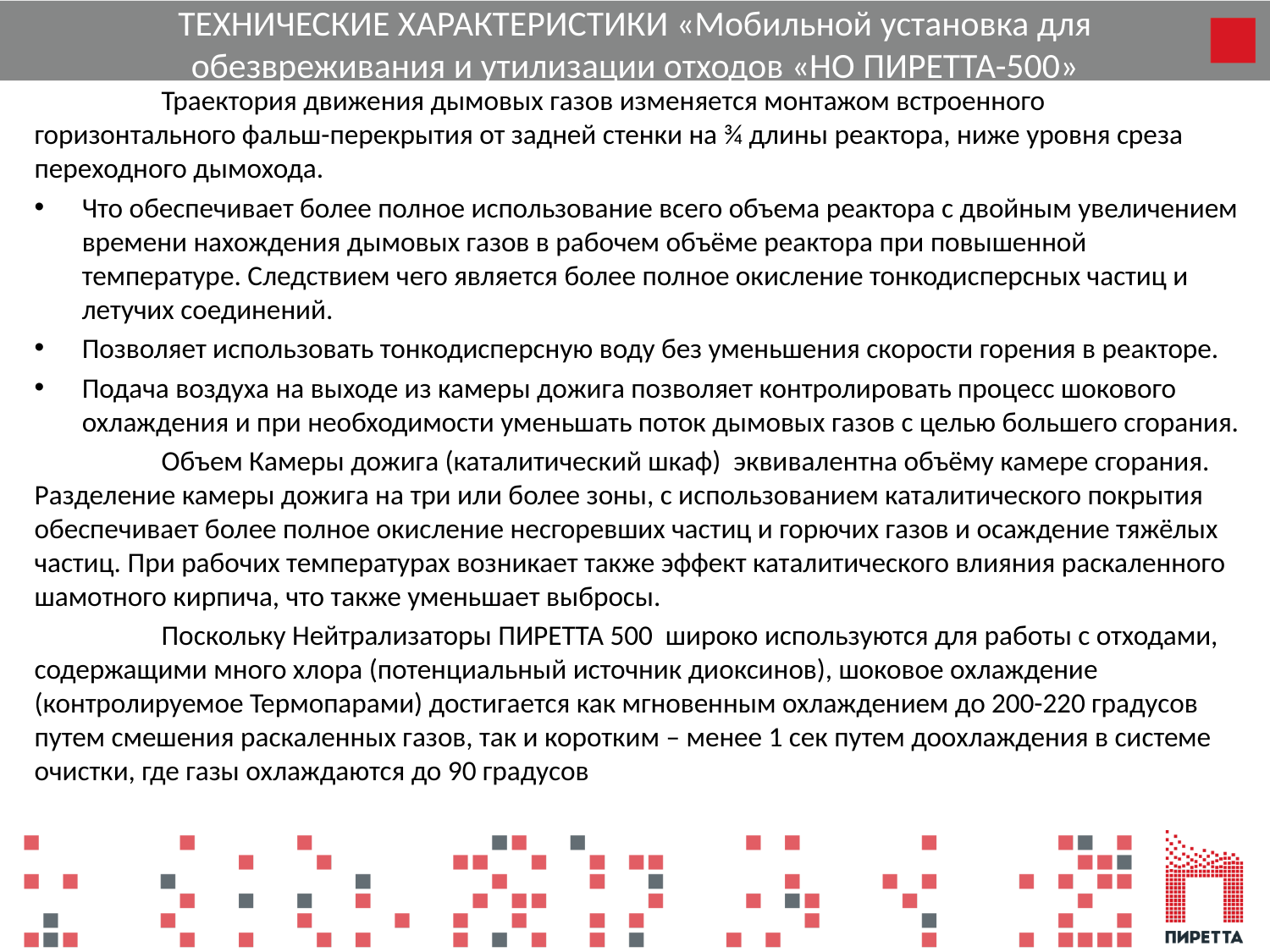

# ТЕХНИЧЕСКИЕ ХАРАКТЕРИСТИКИ «Мобильной установка для обезвреживания и утилизации отходов «НО ПИРЕТТА-500»
	Траектория движения дымовых газов изменяется монтажом встроенного горизонтального фальш-перекрытия от задней стенки на ¾ длины реактора, ниже уровня среза переходного дымохода.
Что обеспечивает более полное использование всего объема реактора с двойным увеличением времени нахождения дымовых газов в рабочем объёме реактора при повышенной температуре. Следствием чего является более полное окисление тонкодисперсных частиц и летучих соединений.
Позволяет использовать тонкодисперсную воду без уменьшения скорости горения в реакторе.
Подача воздуха на выходе из камеры дожига позволяет контролировать процесс шокового охлаждения и при необходимости уменьшать поток дымовых газов с целью большего сгорания.
	Объем Камеры дожига (каталитический шкаф)  эквивалентна объёму камере сгорания. Разделение камеры дожига на три или более зоны, с использованием каталитического покрытия обеспечивает более полное окисление несгоревших частиц и горючих газов и осаждение тяжёлых частиц. При рабочих температурах возникает также эффект каталитического влияния раскаленного шамотного кирпича, что также уменьшает выбросы.
	Поскольку Нейтрализаторы ПИРЕТТА 500  широко используются для работы с отходами, содержащими много хлора (потенциальный источник диоксинов), шоковое охлаждение (контролируемое Термопарами) достигается как мгновенным охлаждением до 200-220 градусов путем смешения раскаленных газов, так и коротким – менее 1 сек путем доохлаждения в системе очистки, где газы охлаждаются до 90 градусов